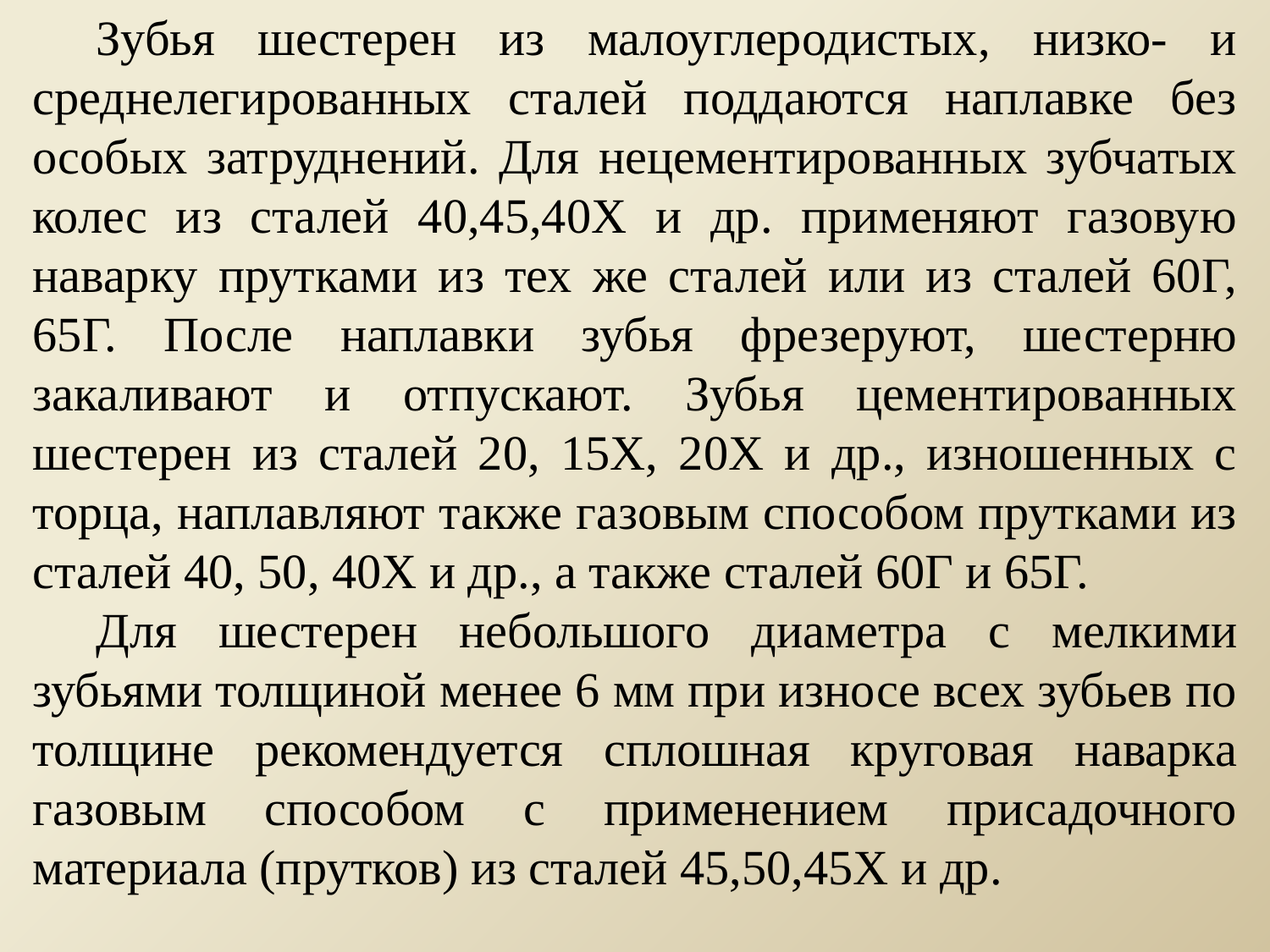

Зубья шестерен из малоуглеродистых, низко- и среднелегированных сталей поддаются наплавке без особых затруднений. Для нецементированных зубчатых колес из сталей 40,45,40Х и др. применяют газовую наварку прутками из тех же сталей или из сталей 60Г, 65Г. После наплавки зубья фрезеруют, шестерню закаливают и отпускают. Зубья цементированных шестерен из сталей 20, 15Х, 20Х и др., изношенных с торца, наплавляют также газовым способом прутками из сталей 40, 50, 40Х и др., а также сталей 60Г и 65Г.
Для шестерен небольшого диаметра с мелкими зубьями толщиной менее 6 мм при износе всех зубьев по толщине рекомендуется сплошная круговая наварка газовым способом с применением присадочного материала (прутков) из сталей 45,50,45Х и др.